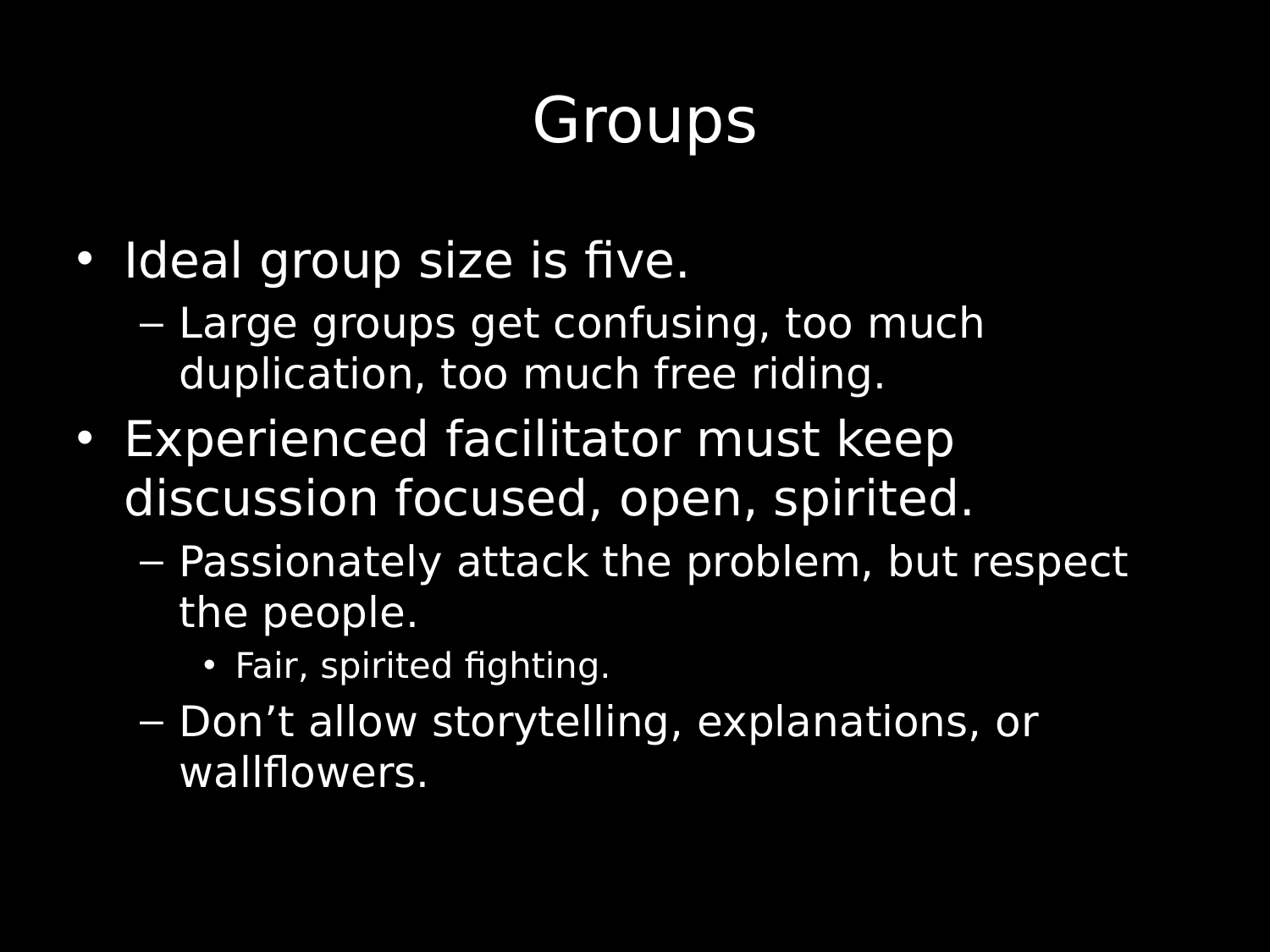

# Groups
Ideal group size is five.
Large groups get confusing, too much duplication, too much free riding.
Experienced facilitator must keep discussion focused, open, spirited.
Passionately attack the problem, but respect the people.
Fair, spirited fighting.
Don’t allow storytelling, explanations, or wallflowers.